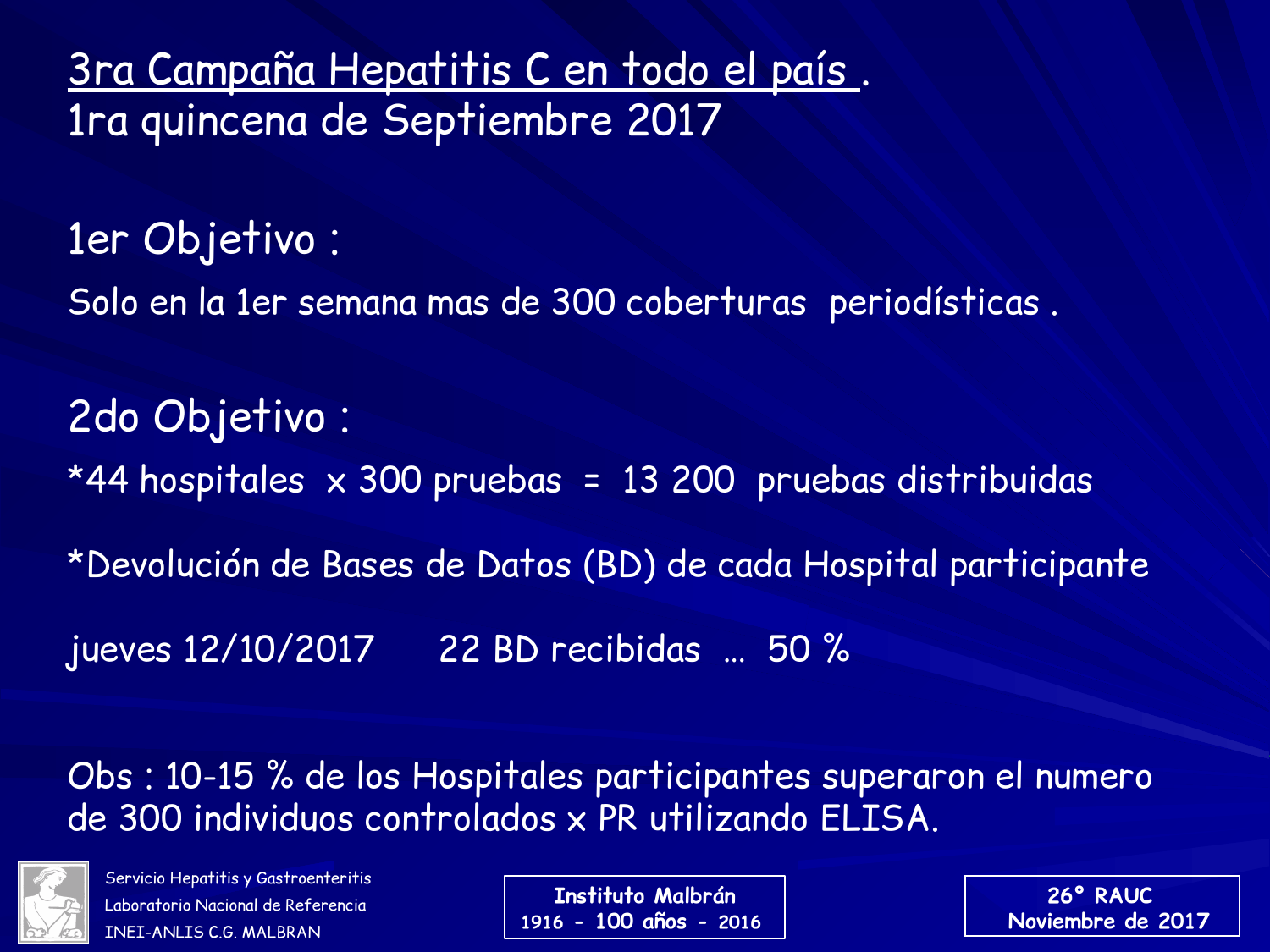

3ra Campaña Hepatitis C en todo el país .
1ra quincena de Septiembre 2017

1er Objetivo :

Solo en la 1er semana mas de 300 coberturas  periodísticas .

2do Objetivo :

*44 hospitales  x 300 pruebas  =  13 200  pruebas distribuidas

*Devolución de Bases de Datos (BD) de cada Hospital participante

jueves 12/10/2017      22 BD recibidas  …  50 %

Obs : 10-15 % de los Hospitales participantes superaron el numero de 300 individuos controlados x PR utilizando ELISA.